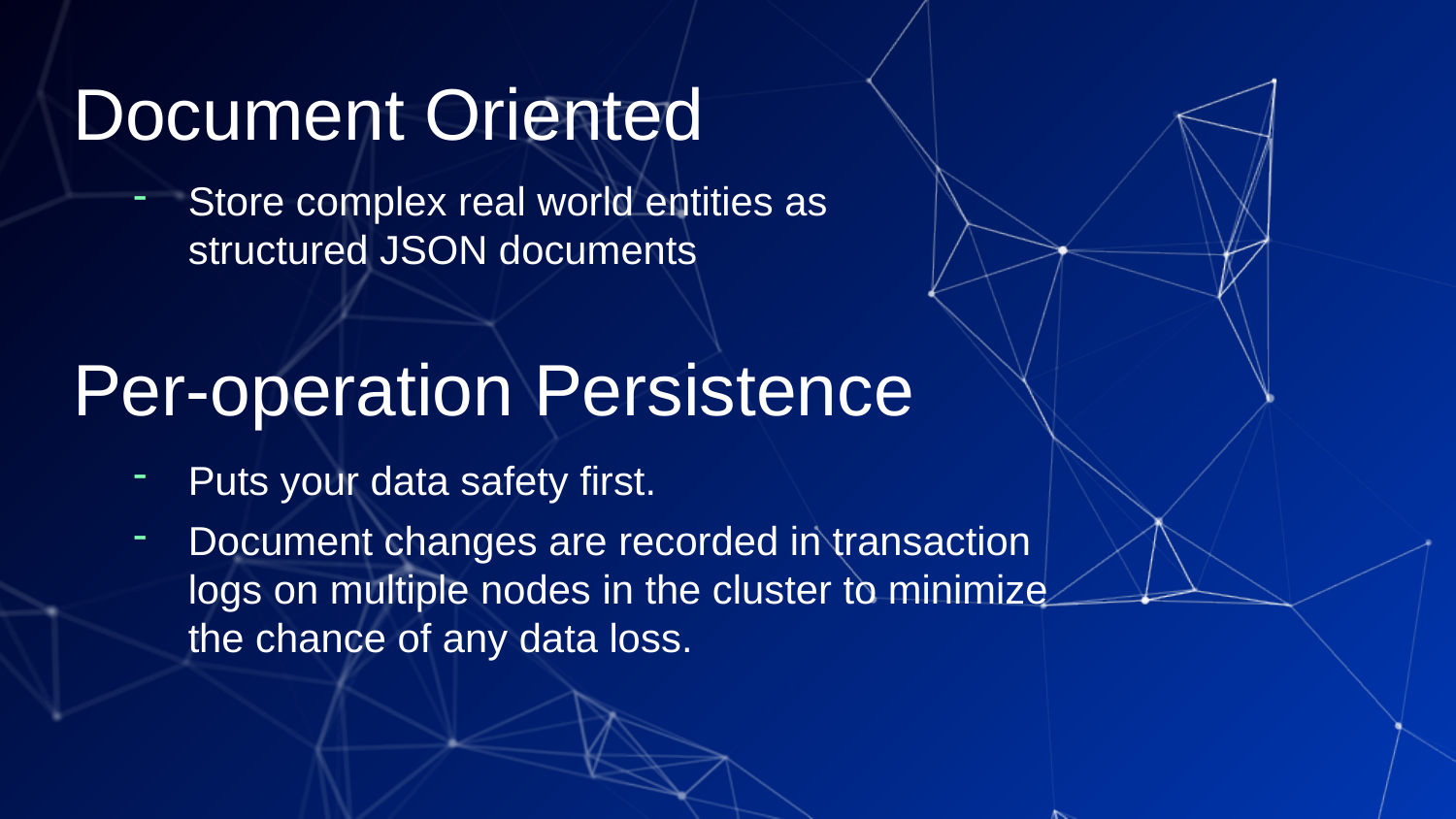

# Document Oriented
Store complex real world entities as structured JSON documents
Per-operation Persistence
Puts your data safety first.
Document changes are recorded in transaction logs on multiple nodes in the cluster to minimize the chance of any data loss.